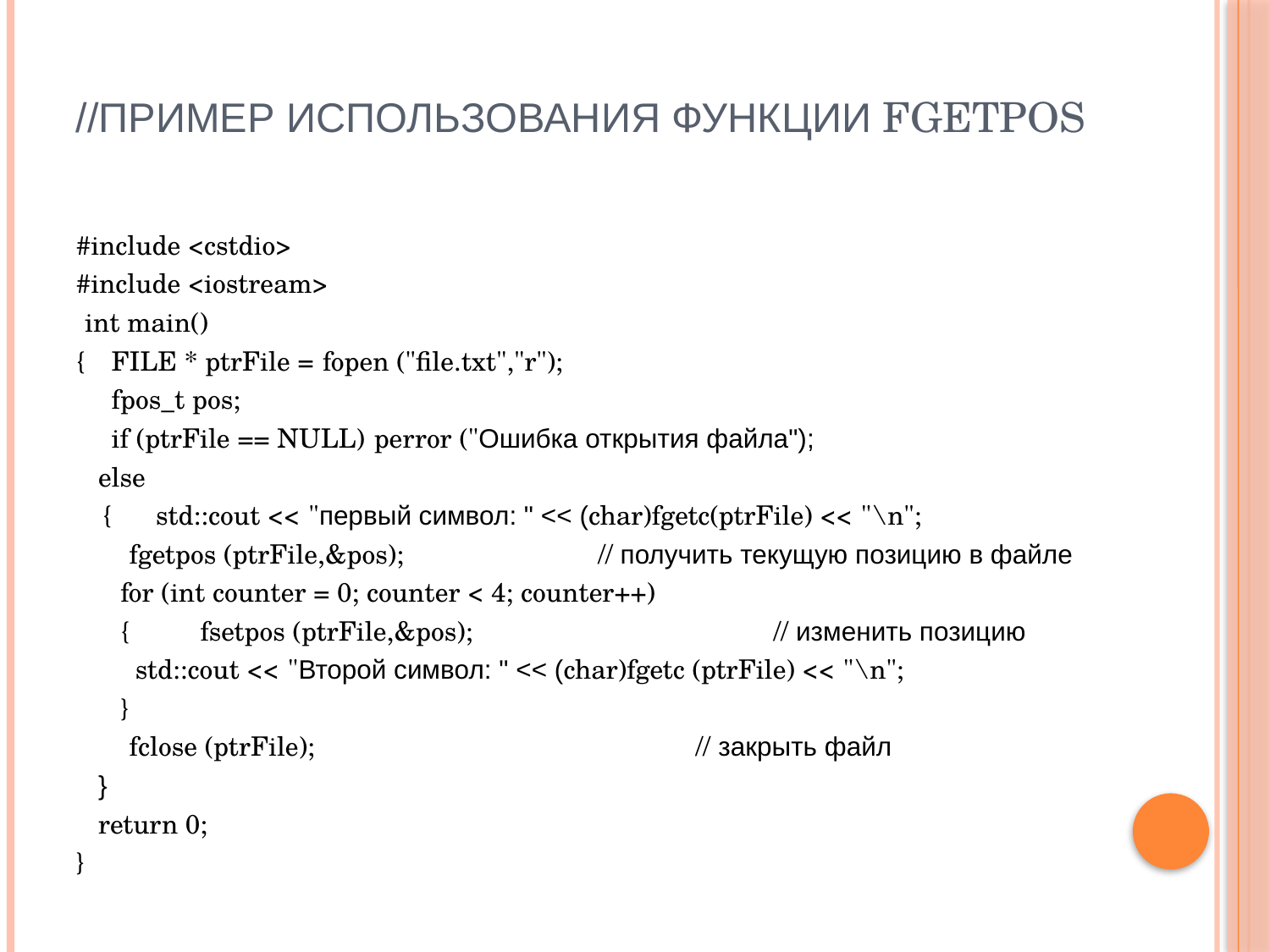

# //пример использования функции fgetpos
#include <cstdio>
#include <iostream>
 int main()
{   FILE * ptrFile = fopen ("file.txt","r");
    fpos_t pos;
    if (ptrFile == NULL) perror ("Ошибка открытия файла");
   else
   {     std::cout << "первый символ: " << (char)fgetc(ptrFile) << "\n";
      fgetpos (ptrFile,&pos);                      // получить текущую позицию в файле
      for (int counter = 0; counter < 4; counter++)
     {        fsetpos (ptrFile,&pos);                                  // изменить позицию
        std::cout << "Второй символ: " << (char)fgetc (ptrFile) << "\n";
     }
      fclose (ptrFile);                                           // закрыть файл
   }
   return 0;
}